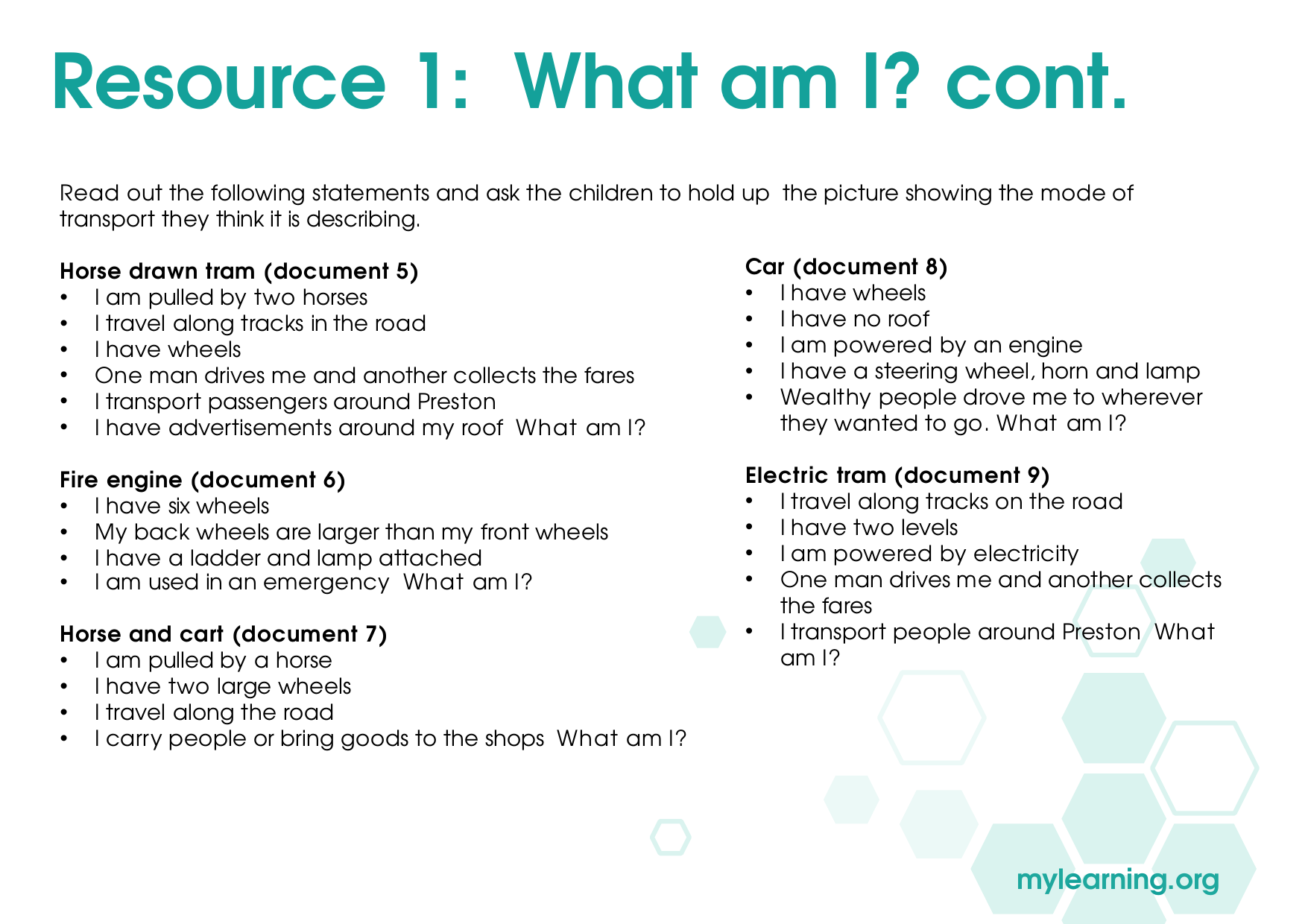

Resource 1:  What am I? cont.
Read out the following statements and ask the children to hold up  the picture showing the mode of transport they think it is describing.

Horse drawn tram (document 5)
I am pulled by two horses
I travel along tracks in the road
I have wheels
One man drives me and another collects the fares
I transport passengers around Preston
I have advertisements around my roof  What am I?

Fire engine (document 6)
I have six wheels
My back wheels are larger than my front wheels
I have a ladder and lamp attached
I am used in an emergency  What am I?

Horse and cart (document 7)
I am pulled by a horse
I have two large wheels
I travel along the road
I carry people or bring goods to the shops  What am I?

Car (document 8)
I have wheels
I have no roof
I am powered by an engine
I have a steering wheel, horn and lamp
Wealthy people drove me to wherever they wanted to go. What am I?

Electric tram (document 9)
I travel along tracks on the road
I have two levels
I am powered by electricity
One man drives me and another collects the fares
I transport people around Preston  What am I?

mylearning.org